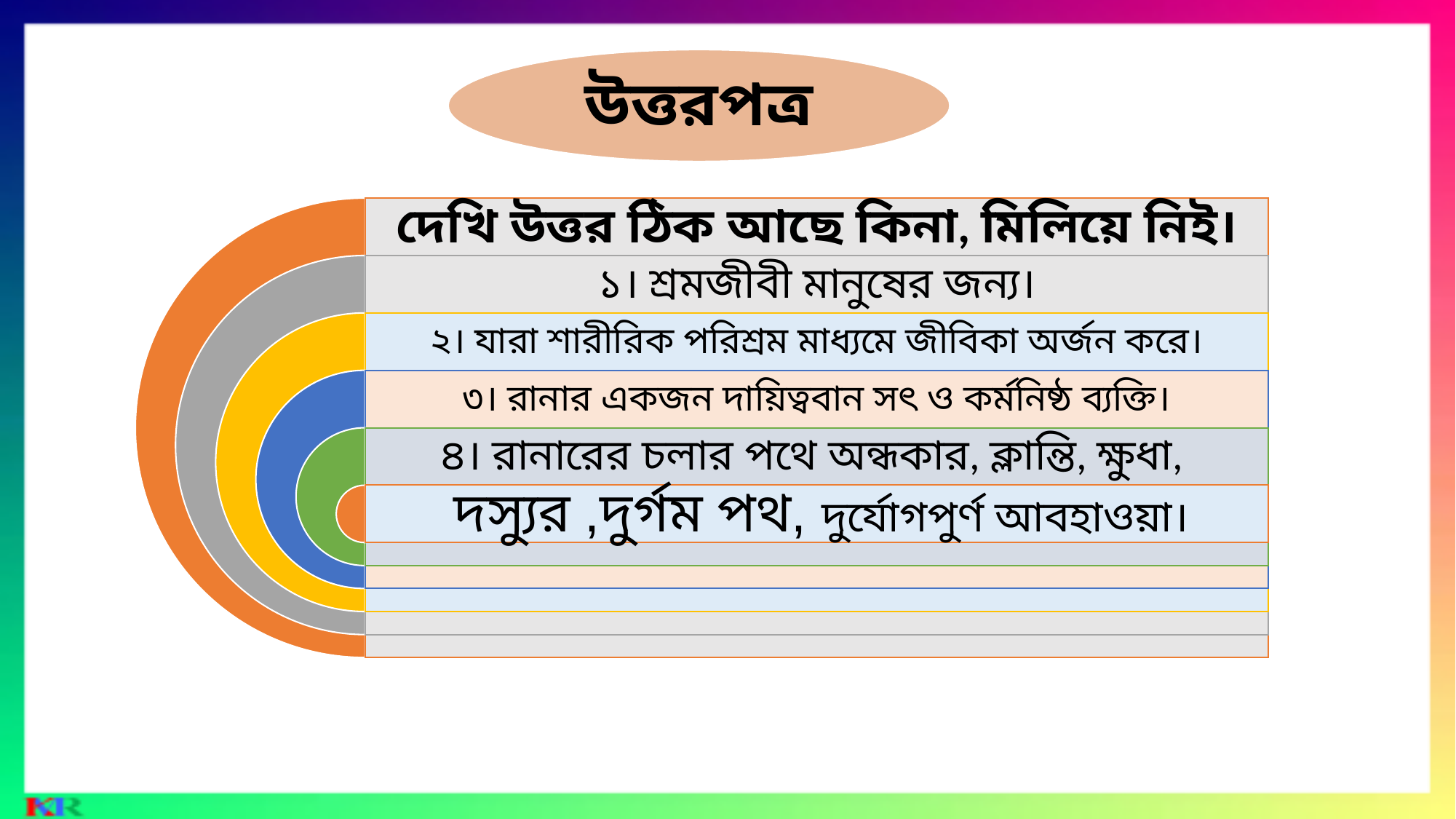

উত্তরপত্র
দেখি উত্তর ঠিক আছে কিনা, মিলিয়ে নিই।
১। শ্রমজীবী মানুষের জন্য।
২। যারা শারীরিক পরিশ্রম মাধ্যমে জীবিকা অর্জন করে।
৩। রানার একজন দায়িত্ববান সৎ ও কর্মনিষ্ঠ ব্যক্তি।
৪। রানারের চলার পথে অন্ধকার, ক্লান্তি, ক্ষুধা,
 দস্যুর ,দুর্গম পথ, দুর্যোগপুর্ণ আবহাওয়া।